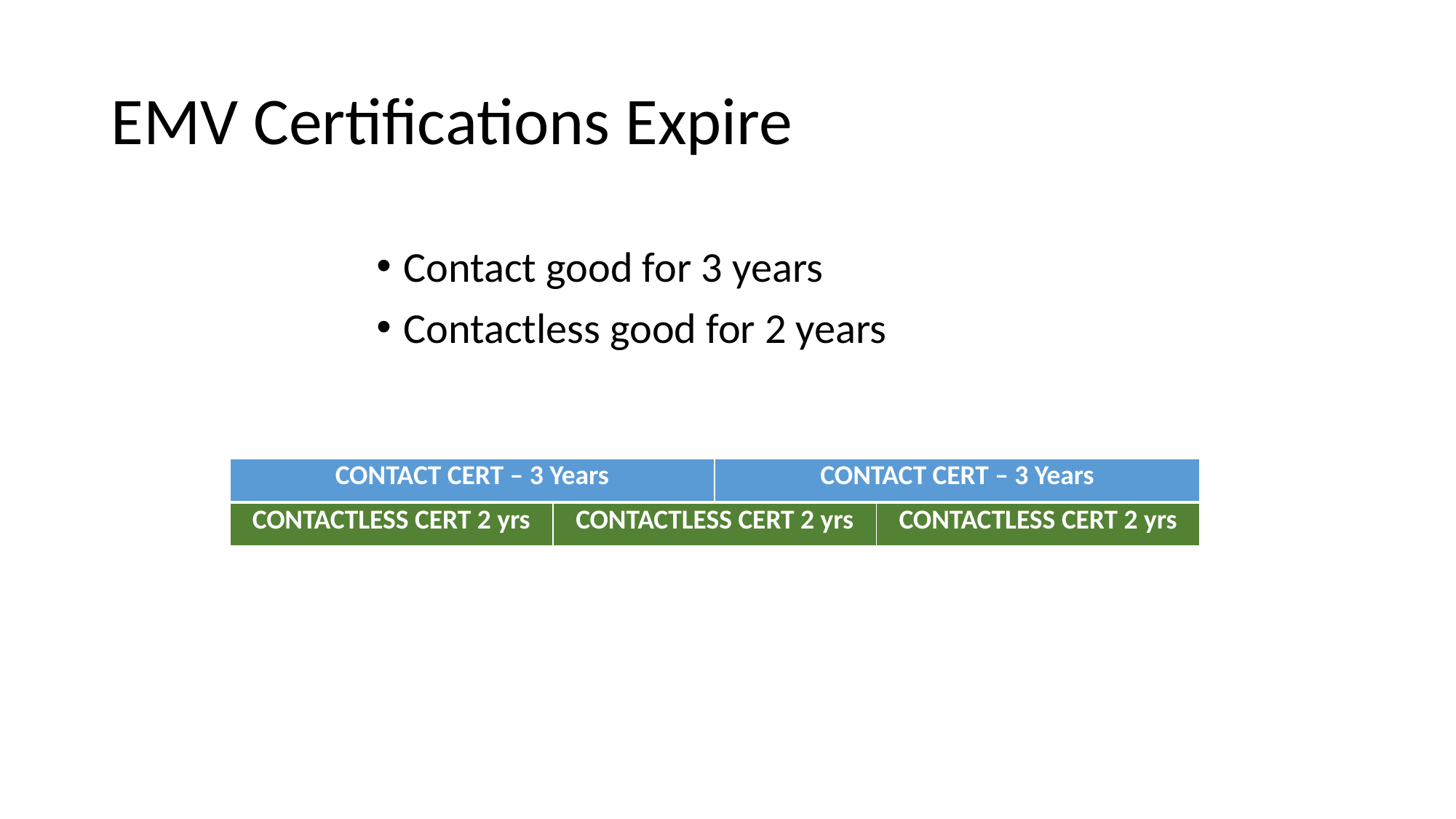

# EMV Certifications Expire
Contact good for 3 years
Contactless good for 2 years

| CONTACT CERT – 3 Years | CONTACT CERT – 3 Years |
| --- | --- |
| CONTACTLESS CERT 2 yrs | CONTACTLESS CERT 2 yrs | CONTACTLESS CERT 2 yrs |
| --- | --- | --- |